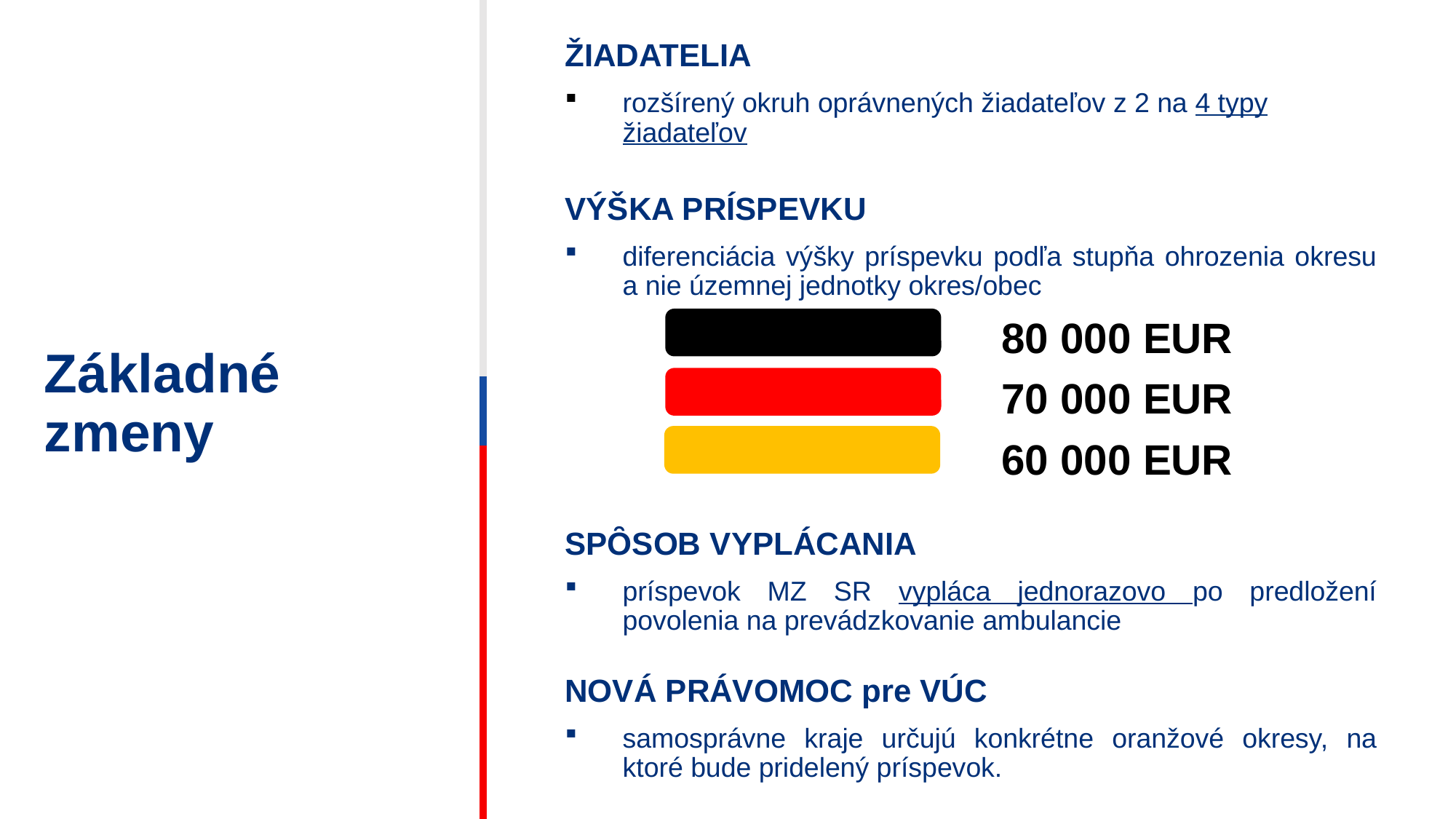

ŽIADATELIA
rozšírený okruh oprávnených žiadateľov z 2 na 4 typy žiadateľov

VÝŠKA PRÍSPEVKU
diferenciácia výšky príspevku podľa stupňa ohrozenia okresu a nie územnej jednotky okres/obec
				80 000 EUR
				70 000 EUR
				60 000 EUR

SPȎSOB VYPLÁCANIA
príspevok MZ SR vypláca jednorazovo po predložení povolenia na prevádzkovanie ambulancie

NOVÁ PRÁVOMOC pre VÚC
samosprávne kraje určujú konkrétne oranžové okresy, na ktoré bude pridelený príspevok.

# Základné zmeny